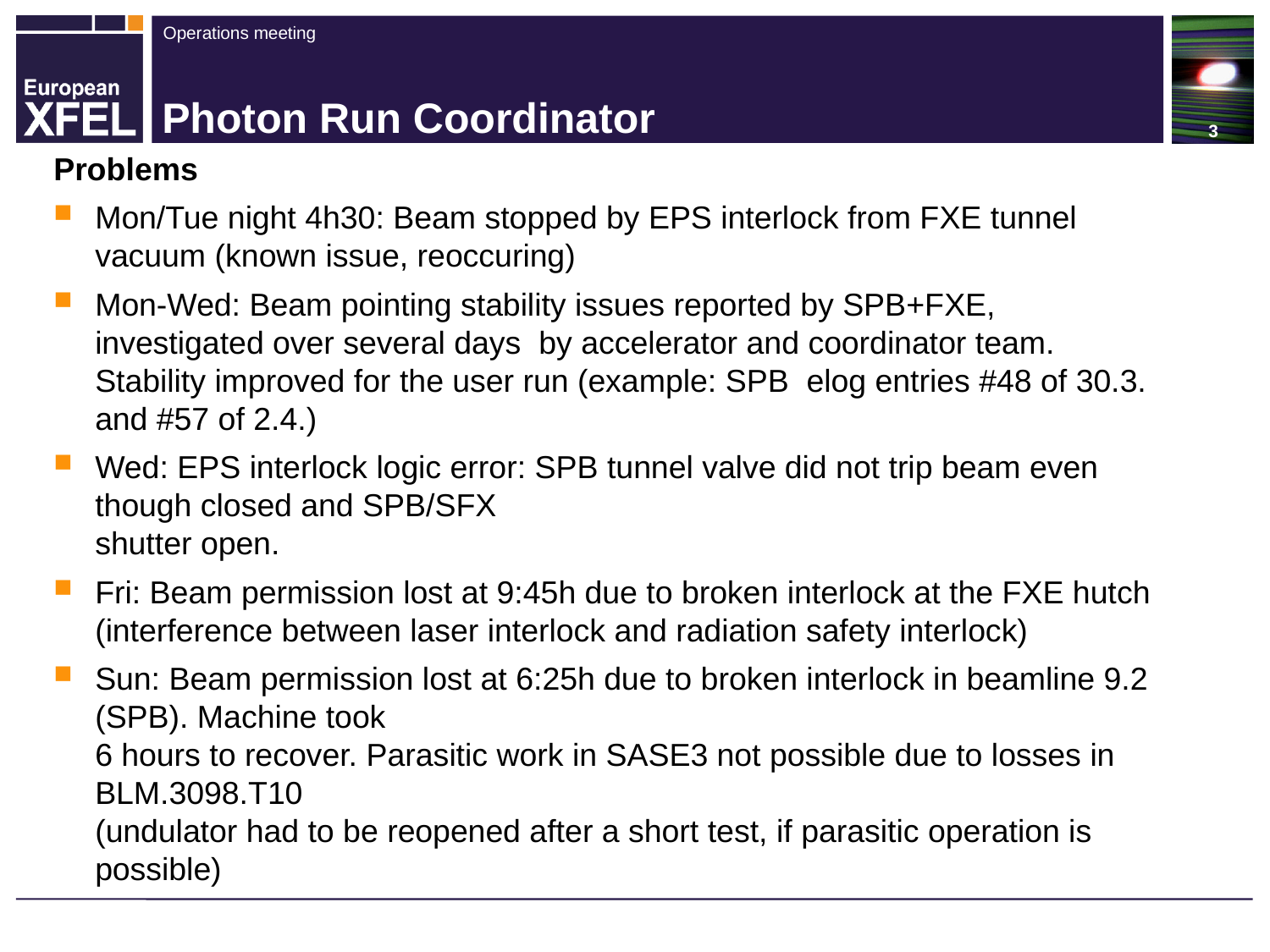

# Photon Run Coordinator
Problems
Mon/Tue night 4h30: Beam stopped by EPS interlock from FXE tunnel vacuum (known issue, reoccuring)
Mon-Wed: Beam pointing stability issues reported by SPB+FXE, investigated over several days  by accelerator and coordinator team. Stability improved for the user run (example: SPB  elog entries #48 of 30.3. and #57 of 2.4.)
Wed: EPS interlock logic error: SPB tunnel valve did not trip beam even though closed and SPB/SFX 
shutter open.
Fri: Beam permission lost at 9:45h due to broken interlock at the FXE hutch (interference between laser interlock and radiation safety interlock)
Sun: Beam permission lost at 6:25h due to broken interlock in beamline 9.2 (SPB). Machine took 
6 hours to recover. Parasitic work in SASE3 not possible due to losses in BLM.3098.T10 
(undulator had to be reopened after a short test, if parasitic operation is possible)